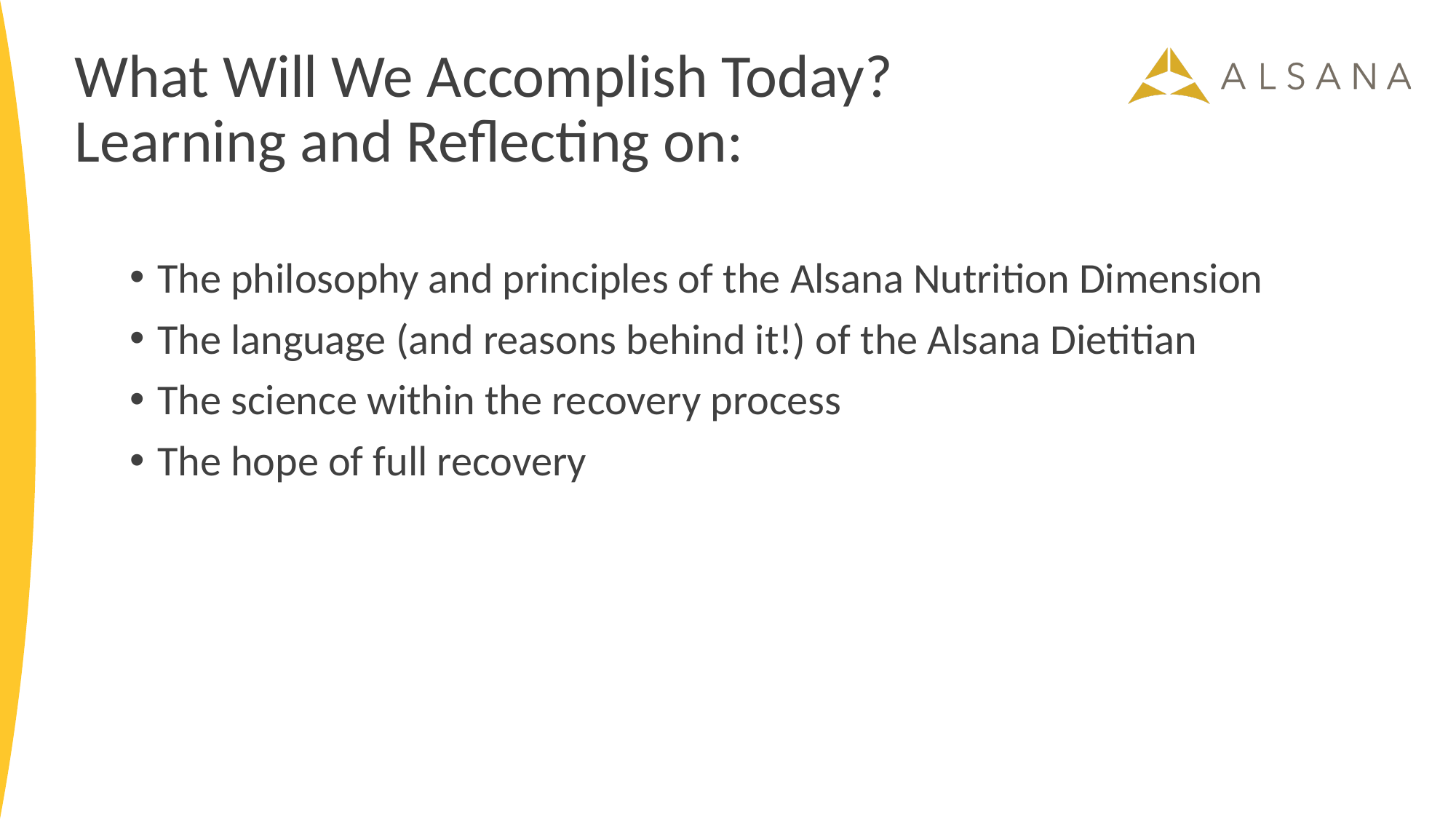

# What Will We Accomplish Today? Learning and Reflecting on:
The philosophy and principles of the Alsana Nutrition Dimension
The language (and reasons behind it!) of the Alsana Dietitian
The science within the recovery process
The hope of full recovery